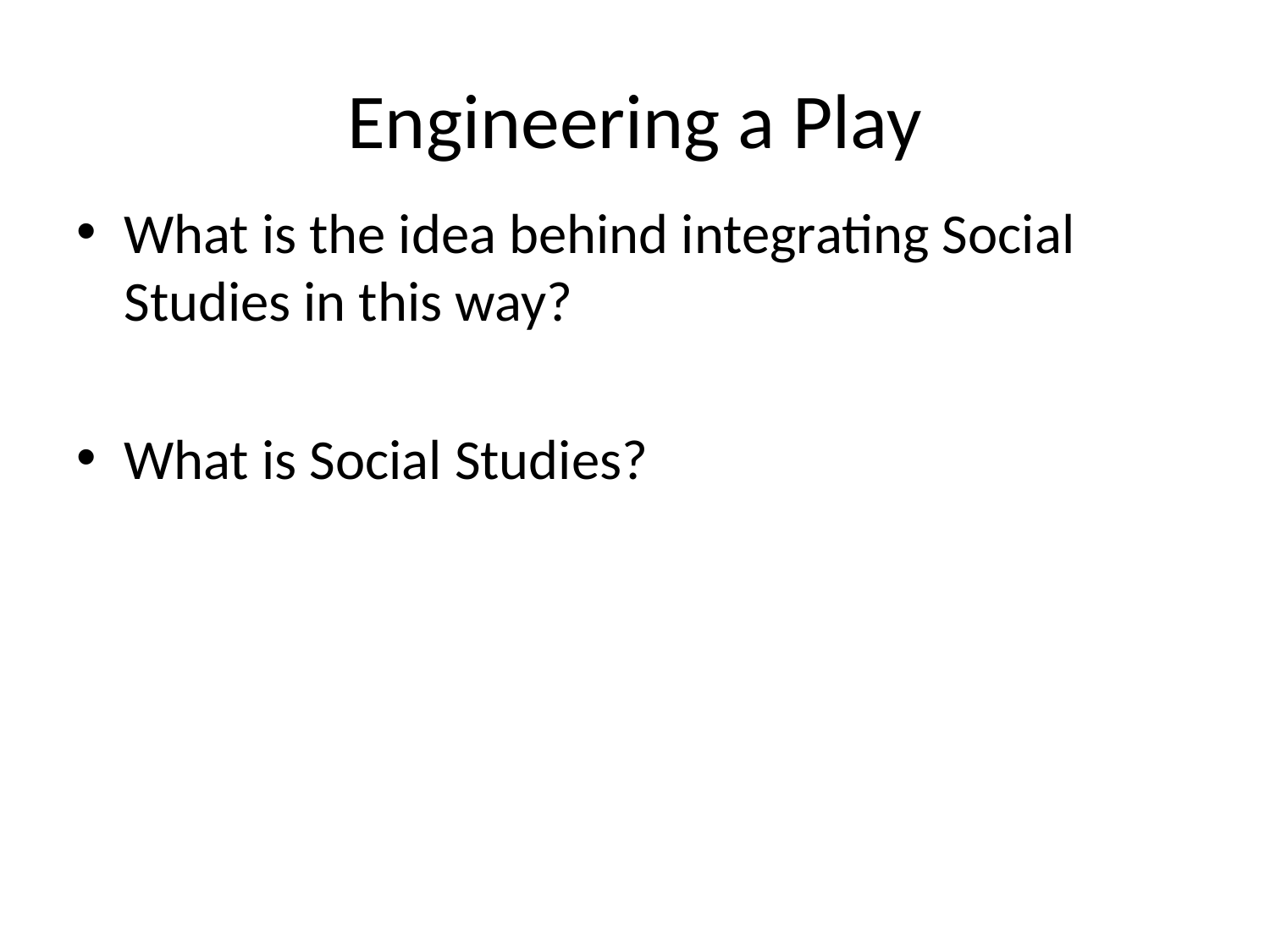

# Engineering a Play
What is the idea behind integrating Social Studies in this way?

What is Social Studies?